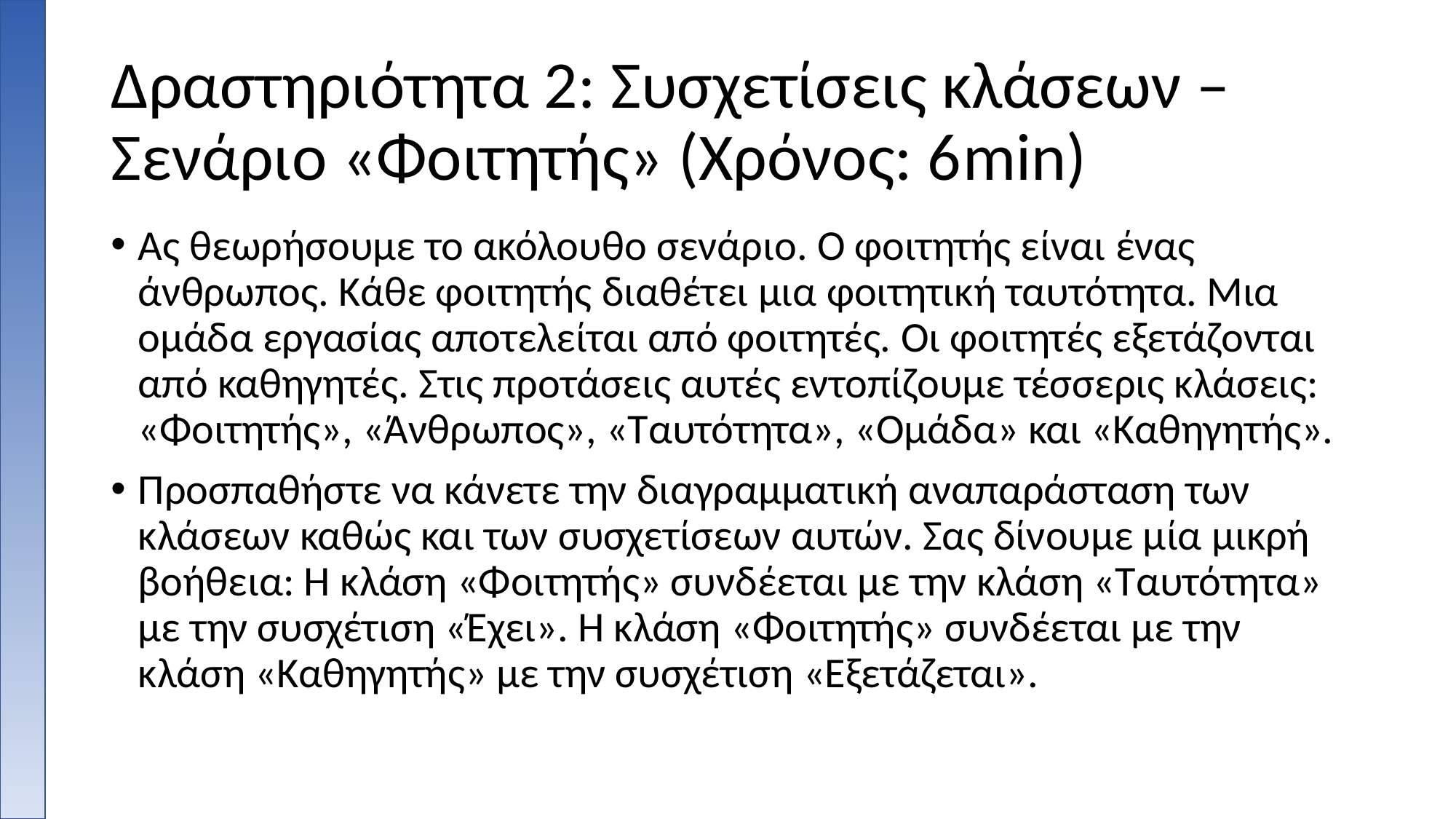

# Δραστηριότητα 2: Συσχετίσεις κλάσεων – Σενάριο «Φοιτητής» (Χρόνος: 6min)
Ας θεωρήσουμε το ακόλουθο σενάριο. Ο φοιτητής είναι ένας άνθρωπος. Κάθε φοιτητής διαθέτει μια φοιτητική ταυτότητα. Μια ομάδα εργασίας αποτελείται από φοιτητές. Οι φοιτητές εξετάζονται από καθηγητές. Στις προτάσεις αυτές εντοπίζουμε τέσσερις κλάσεις: «Φοιτητής», «Άνθρωπος», «Ταυτότητα», «Ομάδα» και «Καθηγητής».
Προσπαθήστε να κάνετε την διαγραμματική αναπαράσταση των κλάσεων καθώς και των συσχετίσεων αυτών. Σας δίνουμε μία μικρή βοήθεια: Η κλάση «Φοιτητής» συνδέεται με την κλάση «Ταυτότητα» με την συσχέτιση «Έχει». Η κλάση «Φοιτητής» συνδέεται με την κλάση «Καθηγητής» με την συσχέτιση «Εξετάζεται».